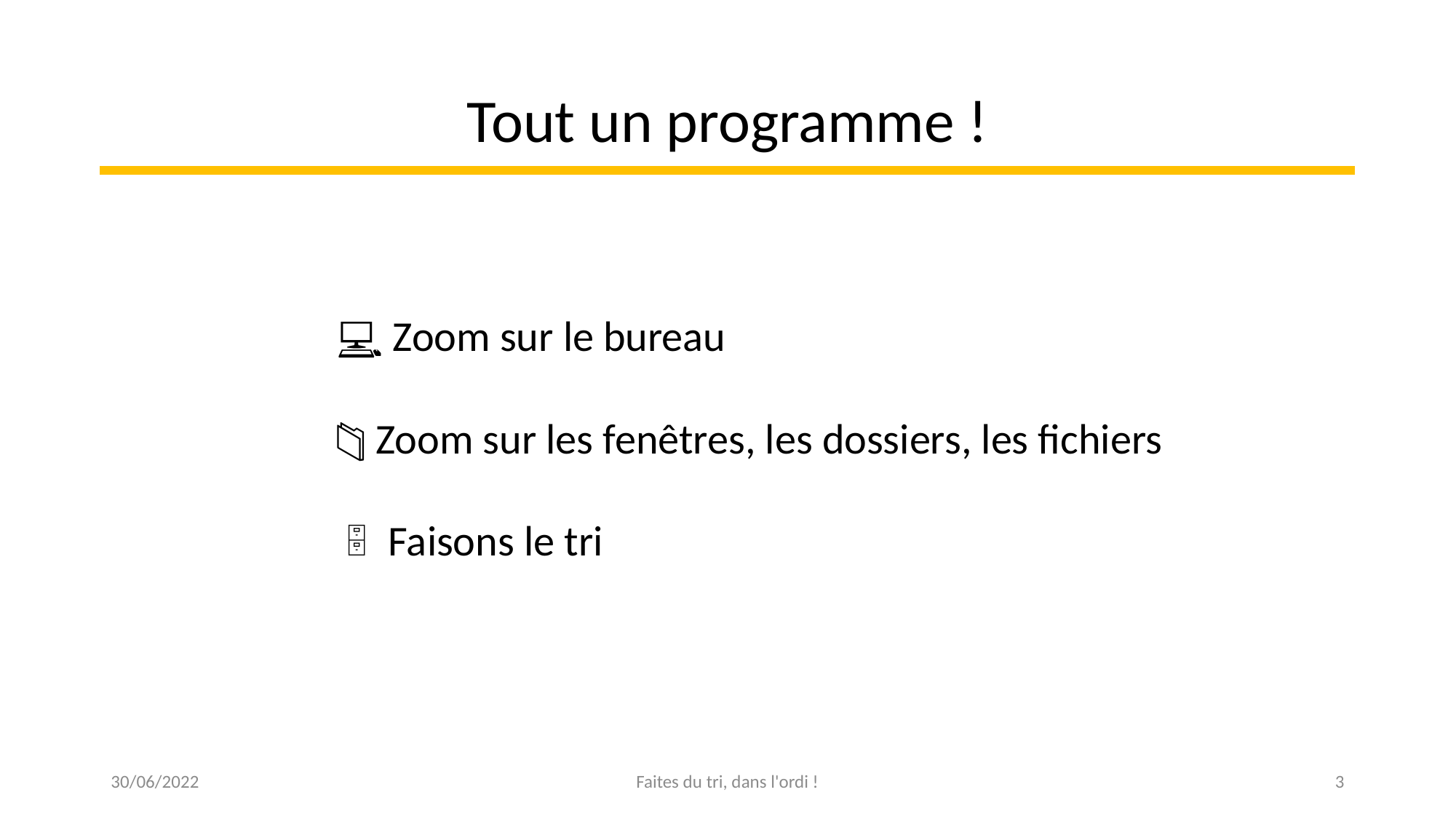

# Tout un programme !
 💻 Zoom sur le bureau

 📁 Zoom sur les fenêtres, les dossiers, les fichiers

  🗄  Faisons le tri
30/06/2022
Faites du tri, dans l'ordi !
3